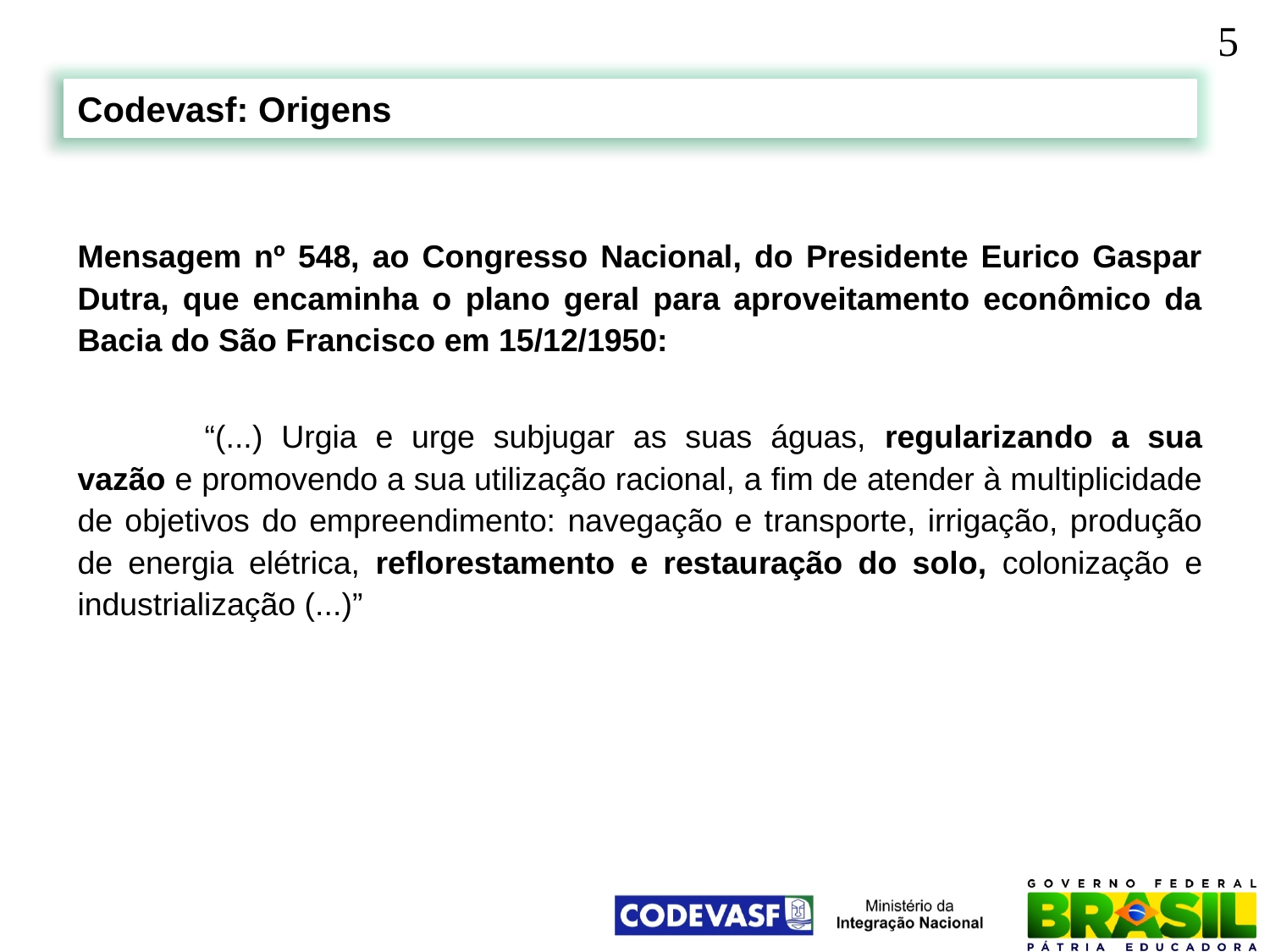

5
Codevasf: Origens

Mensagem nº 548, ao Congresso Nacional, do Presidente Eurico Gaspar Dutra, que encaminha o plano geral para aproveitamento econômico da Bacia do São Francisco em 15/12/1950:

	“(...) Urgia e urge subjugar as suas águas, regularizando a sua vazão e promovendo a sua utilização racional, a fim de atender à multiplicidade de objetivos do empreendimento: navegação e transporte, irrigação, produção de energia elétrica, reflorestamento e restauração do solo, colonização e industrialização (...)”